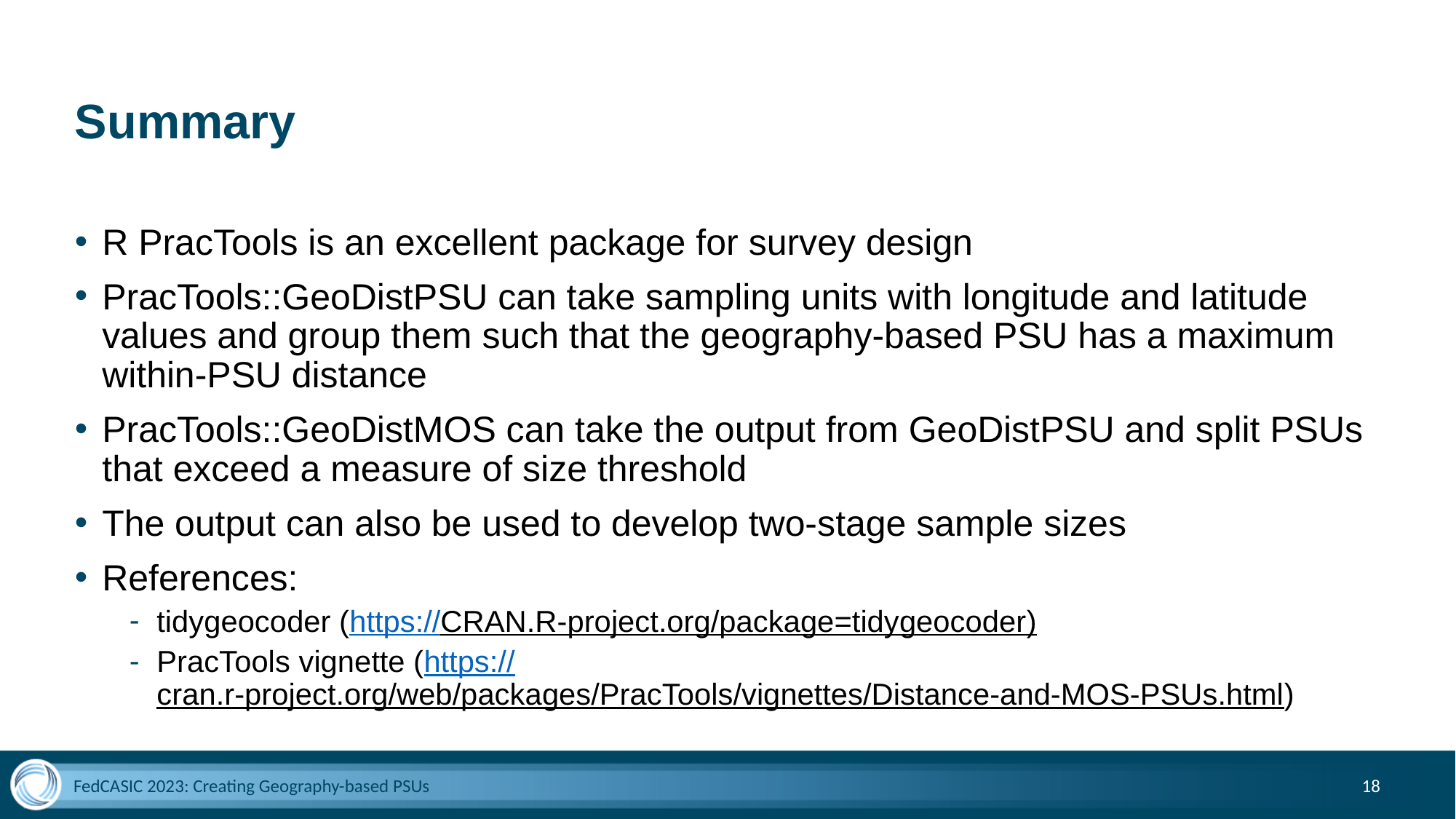

# Summary
R PracTools is an excellent package for survey design
PracTools::GeoDistPSU can take sampling units with longitude and latitude values and group them such that the geography-based PSU has a maximum within-PSU distance
PracTools::GeoDistMOS can take the output from GeoDistPSU and split PSUs that exceed a measure of size threshold
The output can also be used to develop two-stage sample sizes
References:
tidygeocoder (https://CRAN.R-project.org/package=tidygeocoder)
PracTools vignette (https://cran.r-project.org/web/packages/PracTools/vignettes/Distance-and-MOS-PSUs.html)
FedCASIC 2023: Creating Geography-based PSUs
18